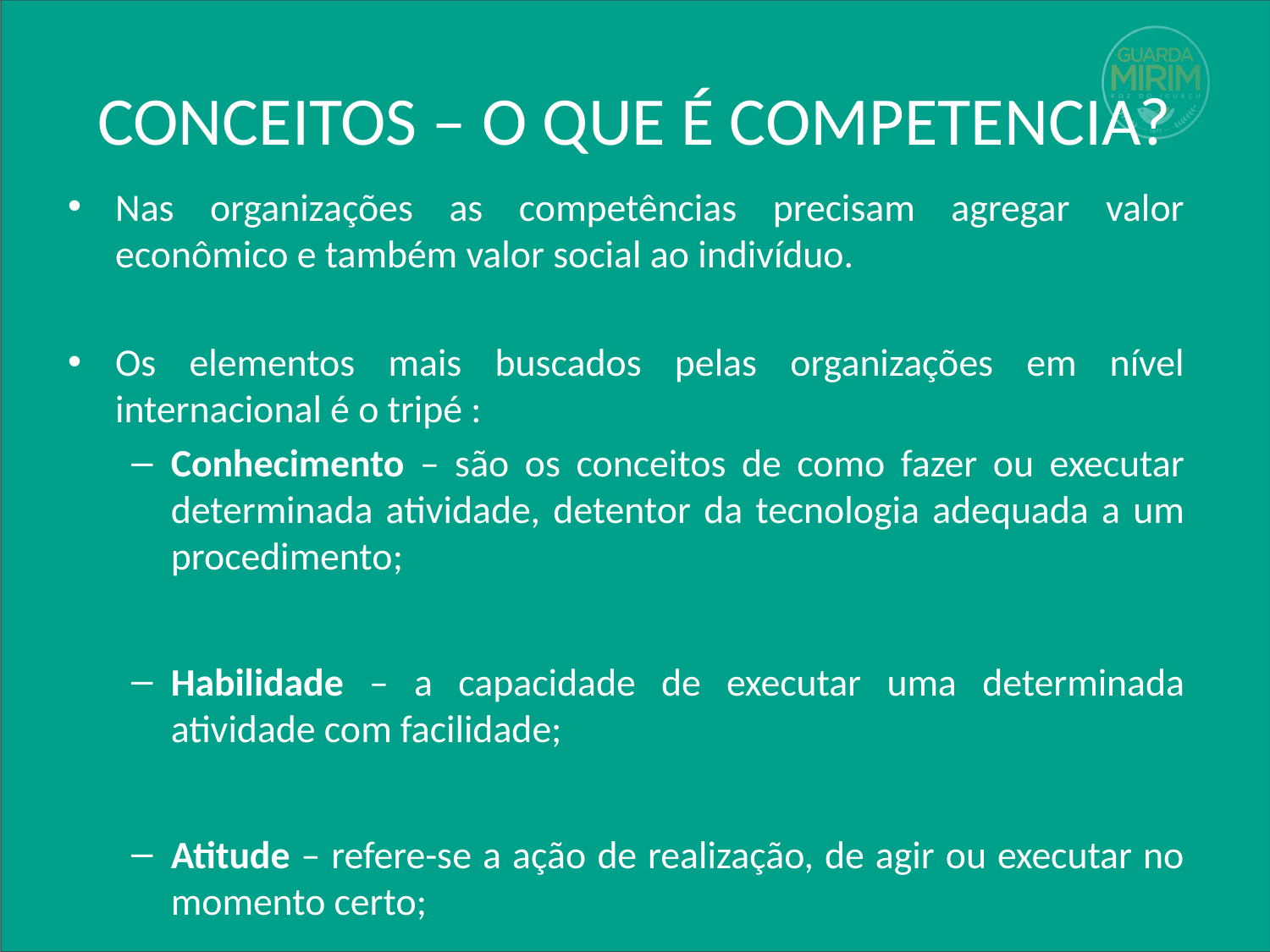

# CONCEITOS – O QUE É COMPETENCIA?
Nas organizações as competências precisam agregar valor econômico e também valor social ao indivíduo.

Os elementos mais buscados pelas organizações em nível internacional é o tripé :
Conhecimento – são os conceitos de como fazer ou executar determinada atividade, detentor da tecnologia adequada a um procedimento;

Habilidade – a capacidade de executar uma determinada atividade com facilidade;

Atitude – refere-se a ação de realização, de agir ou executar no momento certo;